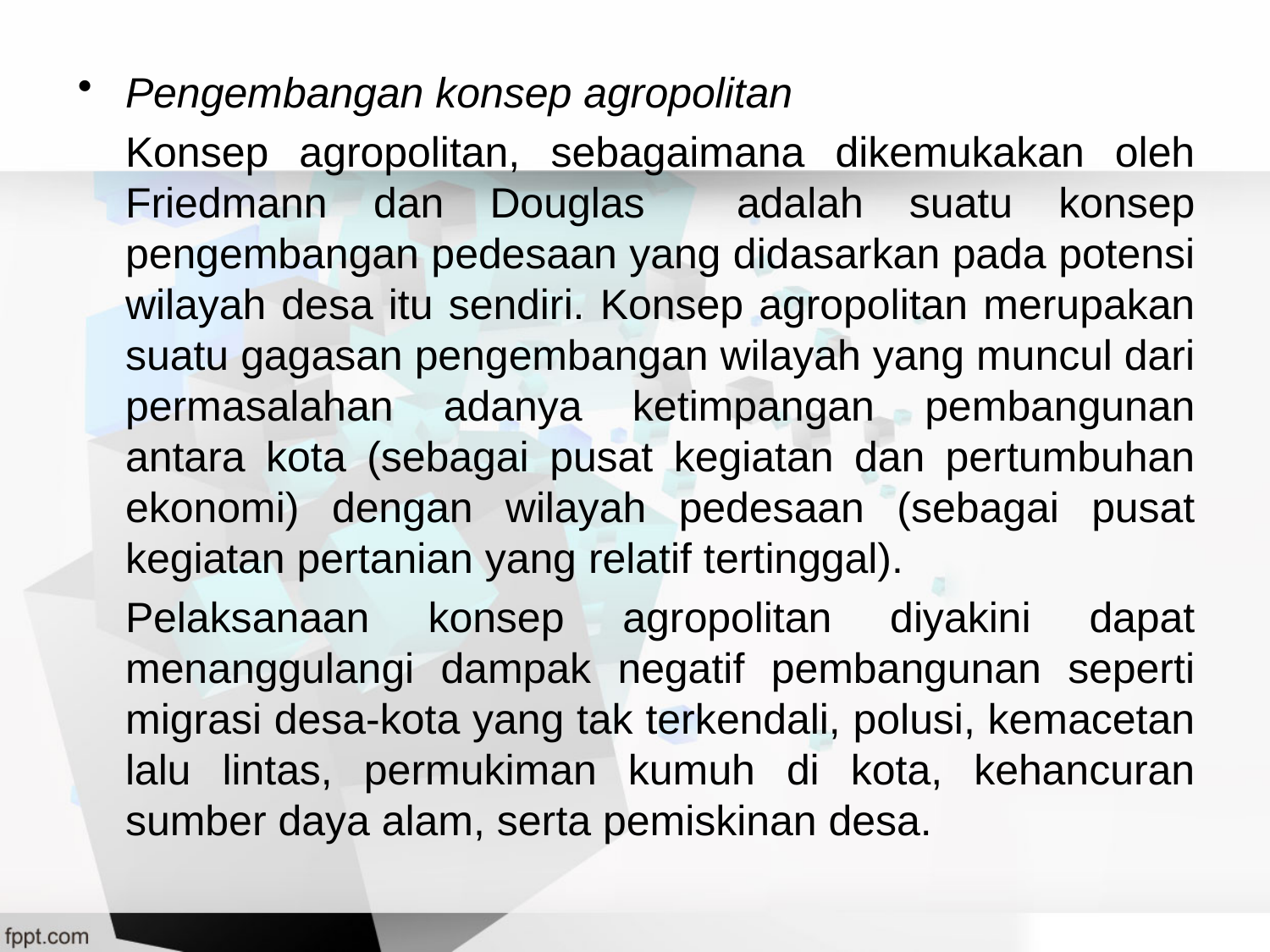

Pengembangan konsep agropolitan
	Konsep agropolitan, sebagaimana dikemukakan oleh Friedmann dan Douglas  adalah suatu konsep pengembangan pedesaan yang didasarkan pada potensi wilayah desa itu sendiri. Konsep agropolitan merupakan suatu gagasan pengembangan wilayah yang muncul dari permasalahan adanya ketimpangan pembangunan antara kota (sebagai pusat kegiatan dan pertumbuhan ekonomi) dengan wilayah pedesaan (sebagai pusat kegiatan pertanian yang relatif tertinggal).
	Pelaksanaan konsep agropolitan diyakini dapat menanggulangi dampak negatif pembangunan seperti migrasi desa-kota yang tak terkendali, polusi, kemacetan lalu lintas, permukiman kumuh di kota, kehancuran sumber daya alam, serta pemiskinan desa.